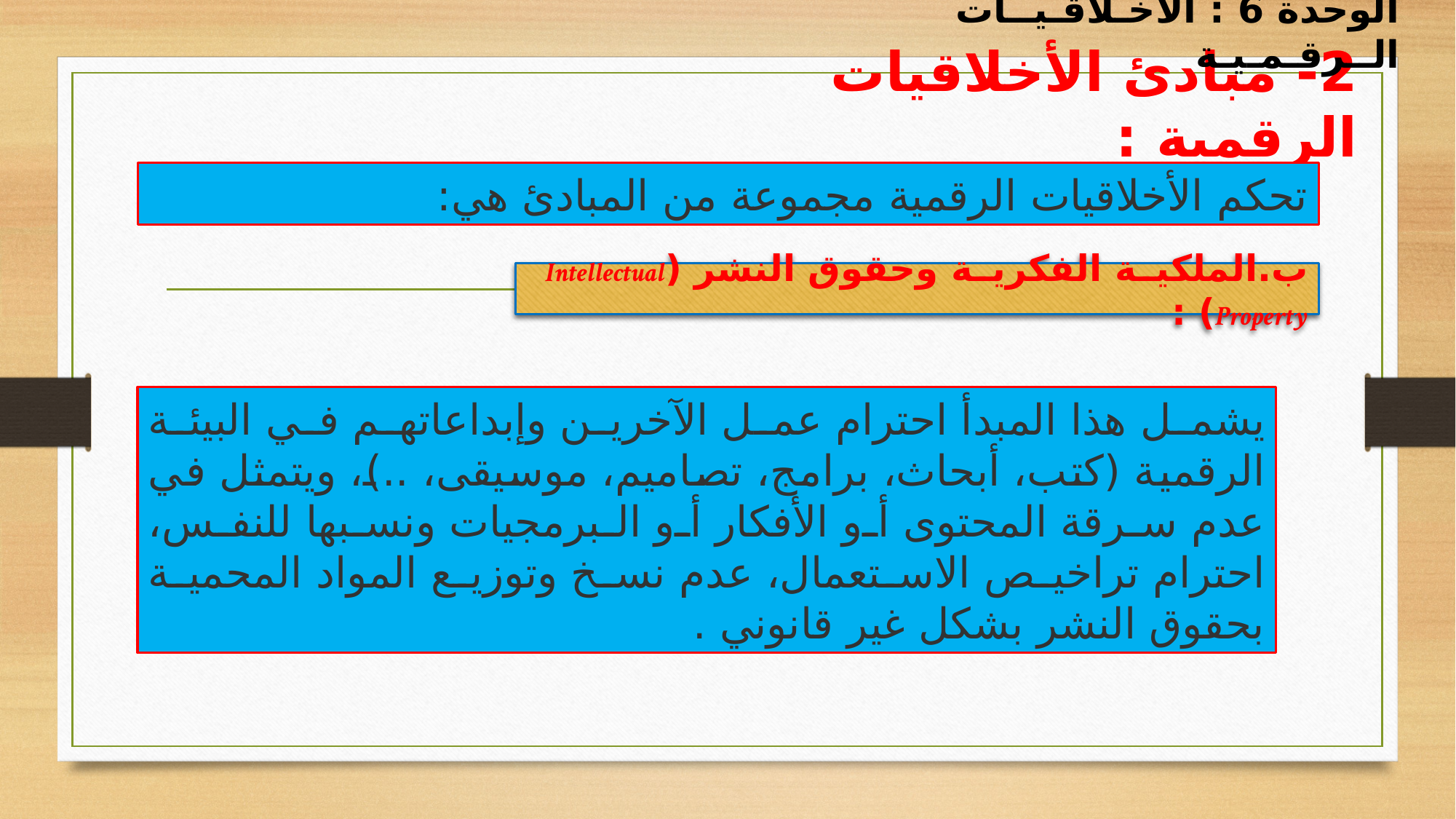

الوحدة 6 : الأخـلاقـيــات الــرقـمـيـة
2- مبادئ الأخلاقيات الرقمية :
تحكم الأخلاقيات الرقمية مجموعة من المبادئ هي:
ب‌.	الملكية الفكرية وحقوق النشر (Intellectual Property) :
يشمل هذا المبدأ احترام عمل الآخرين وإبداعاتهم في البيئة الرقمية (كتب، أبحاث، برامج، تصاميم، موسيقى، ..)، ويتمثل في عدم سرقة المحتوى أو الأفكار أو البرمجيات ونسبها للنفس، احترام تراخيص الاستعمال، عدم نسخ وتوزيع المواد المحمية بحقوق النشر بشكل غير قانوني .